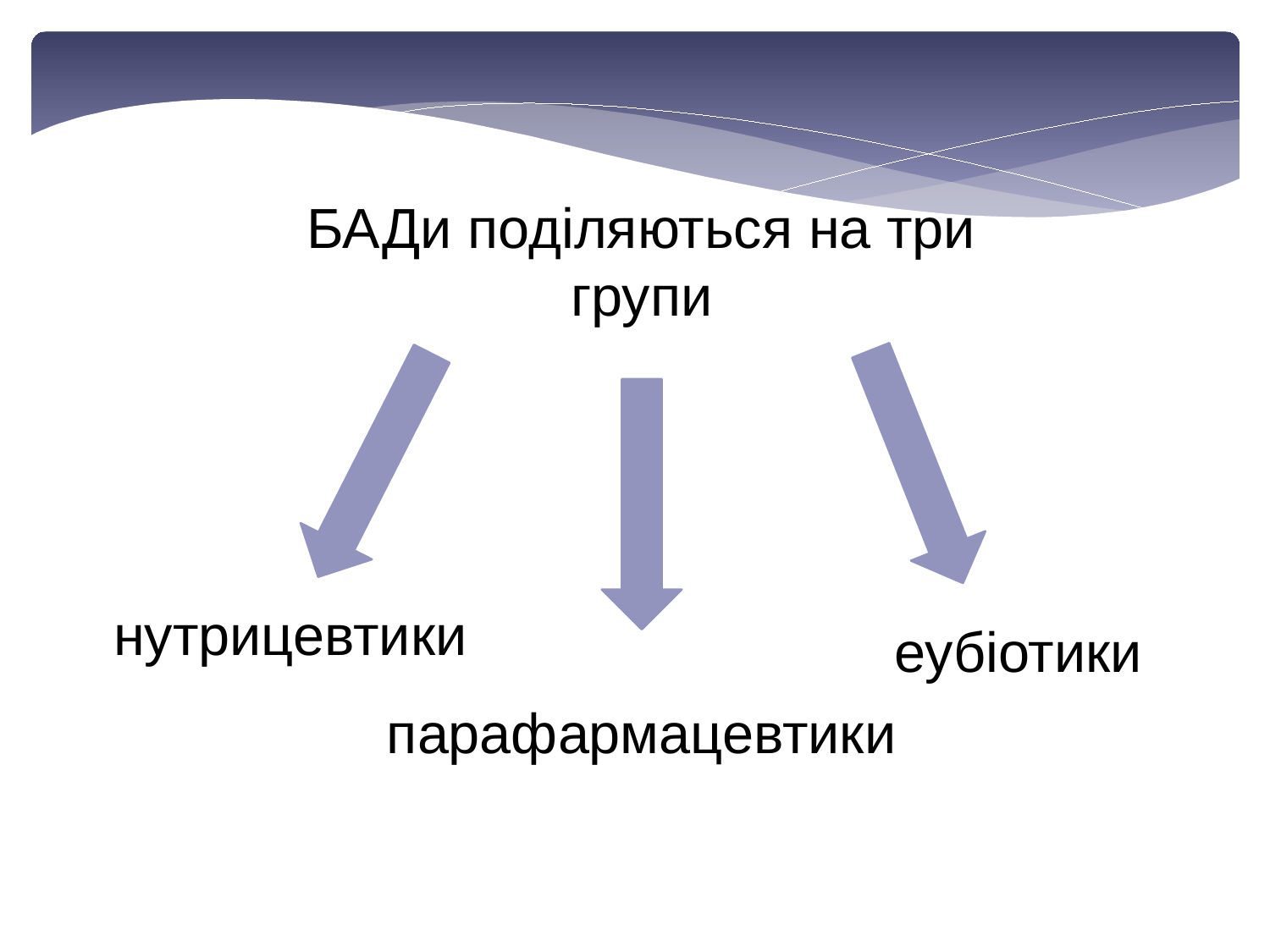

БАДи поділяються на три групи

 нутрицевтики
 еубіотики
парафармацевтики